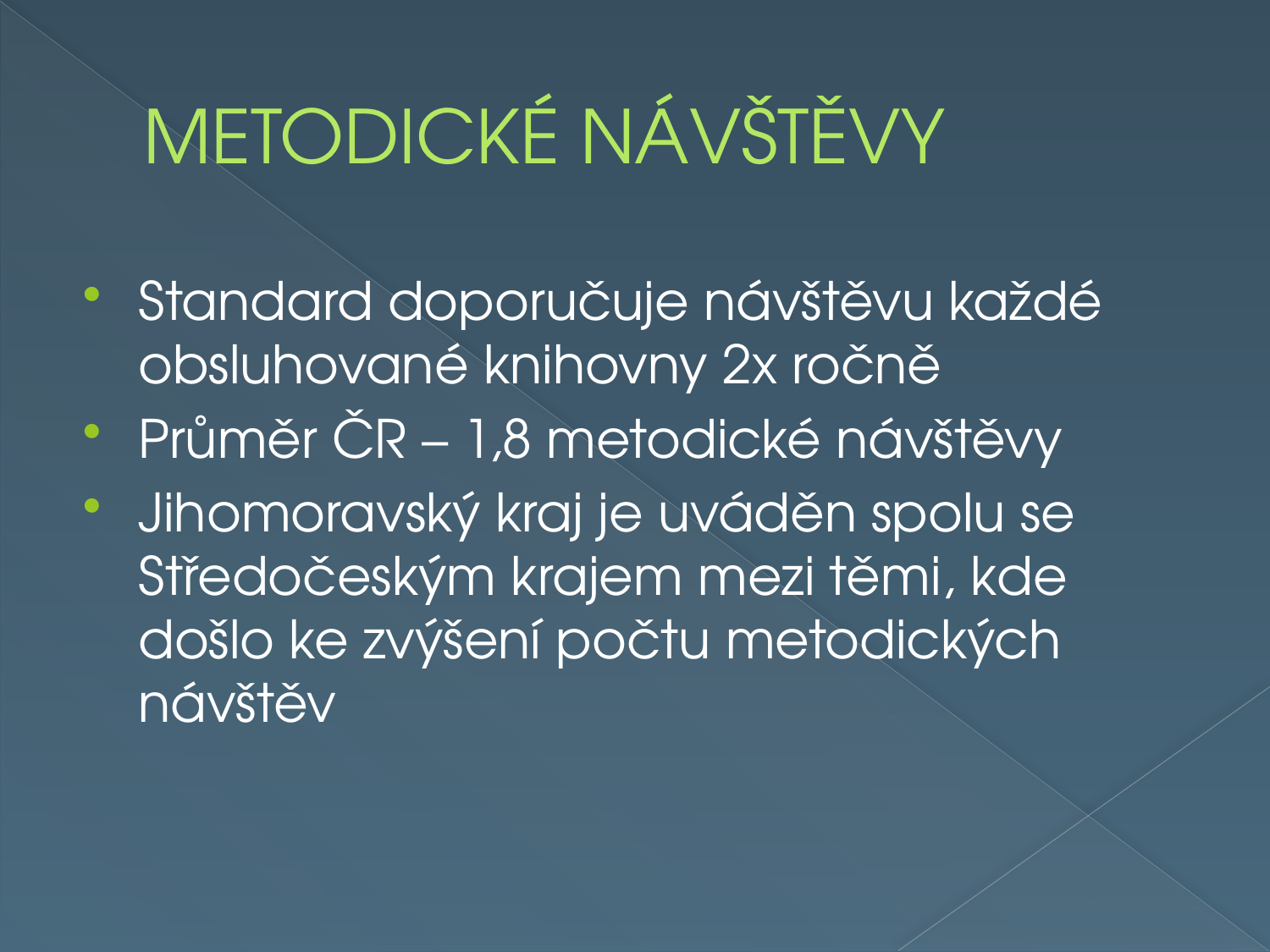

# METODICKÉ NÁVŠTĚVY
Standard doporučuje návštěvu každé obsluhované knihovny 2x ročně
Průměr ČR – 1,8 metodické návštěvy
Jihomoravský kraj je uváděn spolu se Středočeským krajem mezi těmi, kde došlo ke zvýšení počtu metodických návštěv